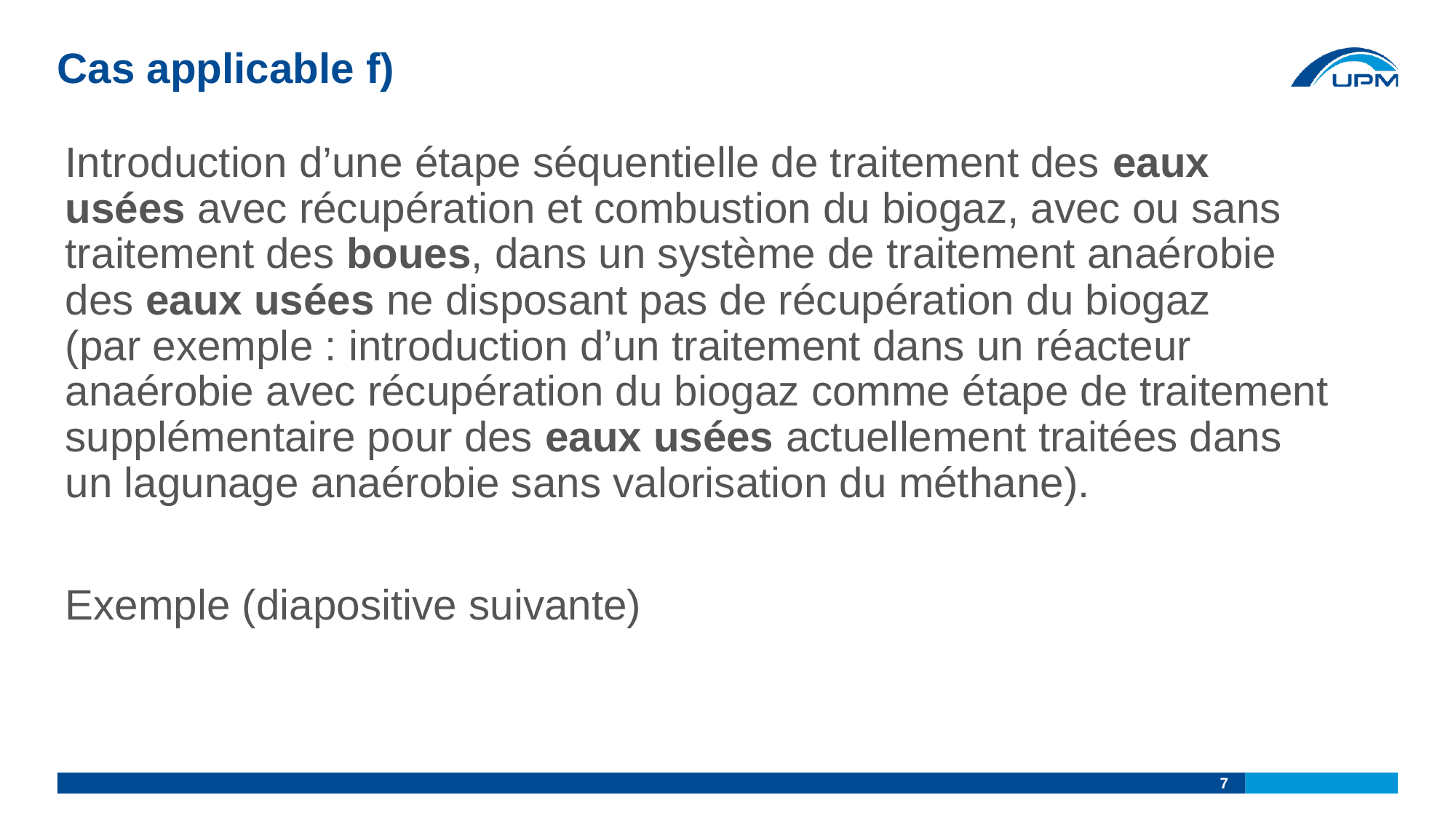

# Cas applicable f)
Introduction d’une étape séquentielle de traitement des eaux usées avec récupération et combustion du biogaz, avec ou sans traitement des boues, dans un système de traitement anaérobie des eaux usées ne disposant pas de récupération du biogaz
(par exemple : introduction d’un traitement dans un réacteur anaérobie avec récupération du biogaz comme étape de traitement supplémentaire pour des eaux usées actuellement traitées dans un lagunage anaérobie sans valorisation du méthane).

Exemple (diapositive suivante)

7